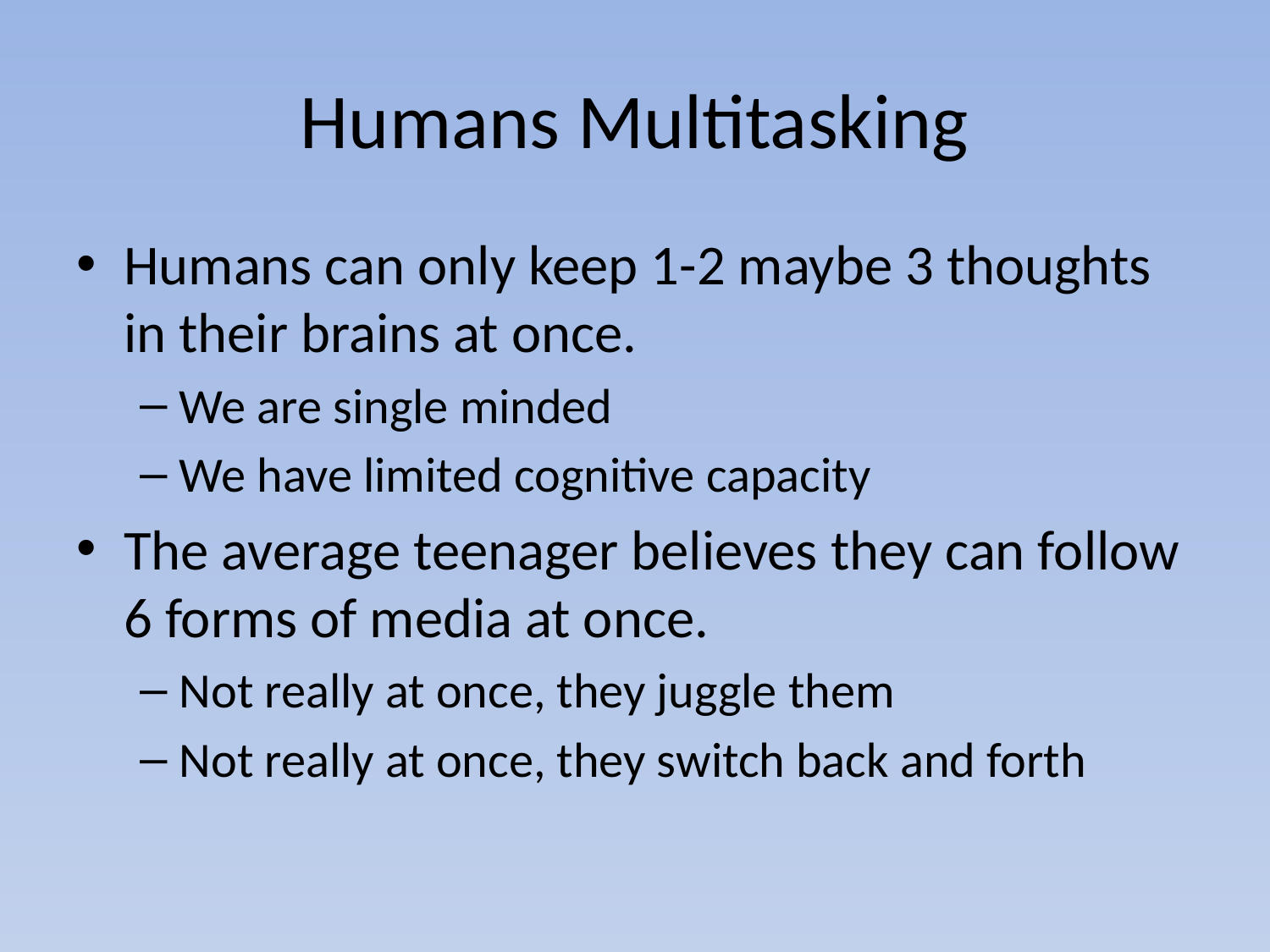

# Humans Multitasking
Humans can only keep 1-2 maybe 3 thoughts in their brains at once.
We are single minded
We have limited cognitive capacity
The average teenager believes they can follow 6 forms of media at once.
Not really at once, they juggle them
Not really at once, they switch back and forth